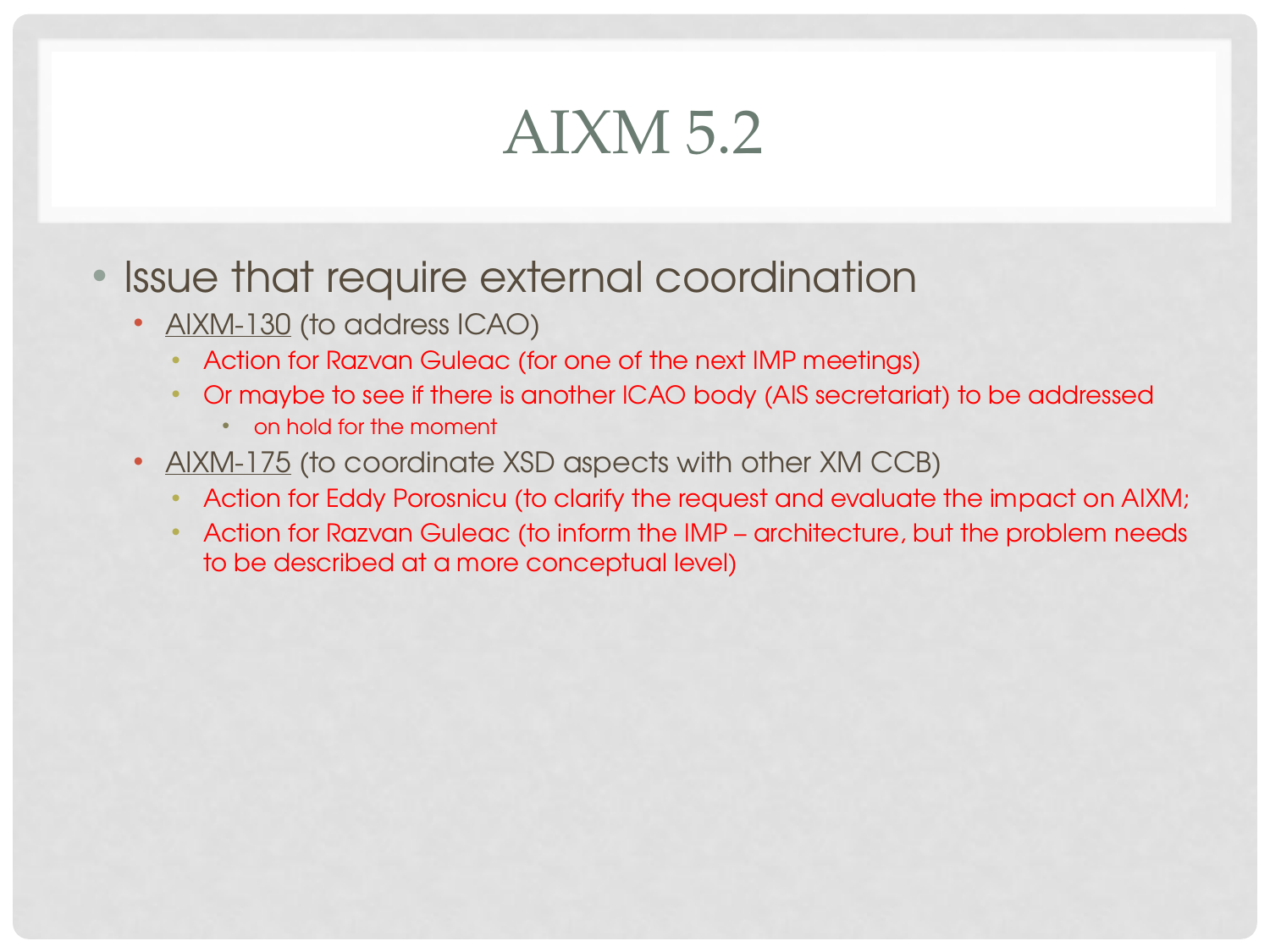

# AIXM 5.2
Issue that require external coordination
AIXM-130 (to address ICAO)
Action for Razvan Guleac (for one of the next IMP meetings)
Or maybe to see if there is another ICAO body (AIS secretariat) to be addressed
on hold for the moment
AIXM-175 (to coordinate XSD aspects with other XM CCB)
Action for Eddy Porosnicu (to clarify the request and evaluate the impact on AIXM;
Action for Razvan Guleac (to inform the IMP – architecture, but the problem needs to be described at a more conceptual level)